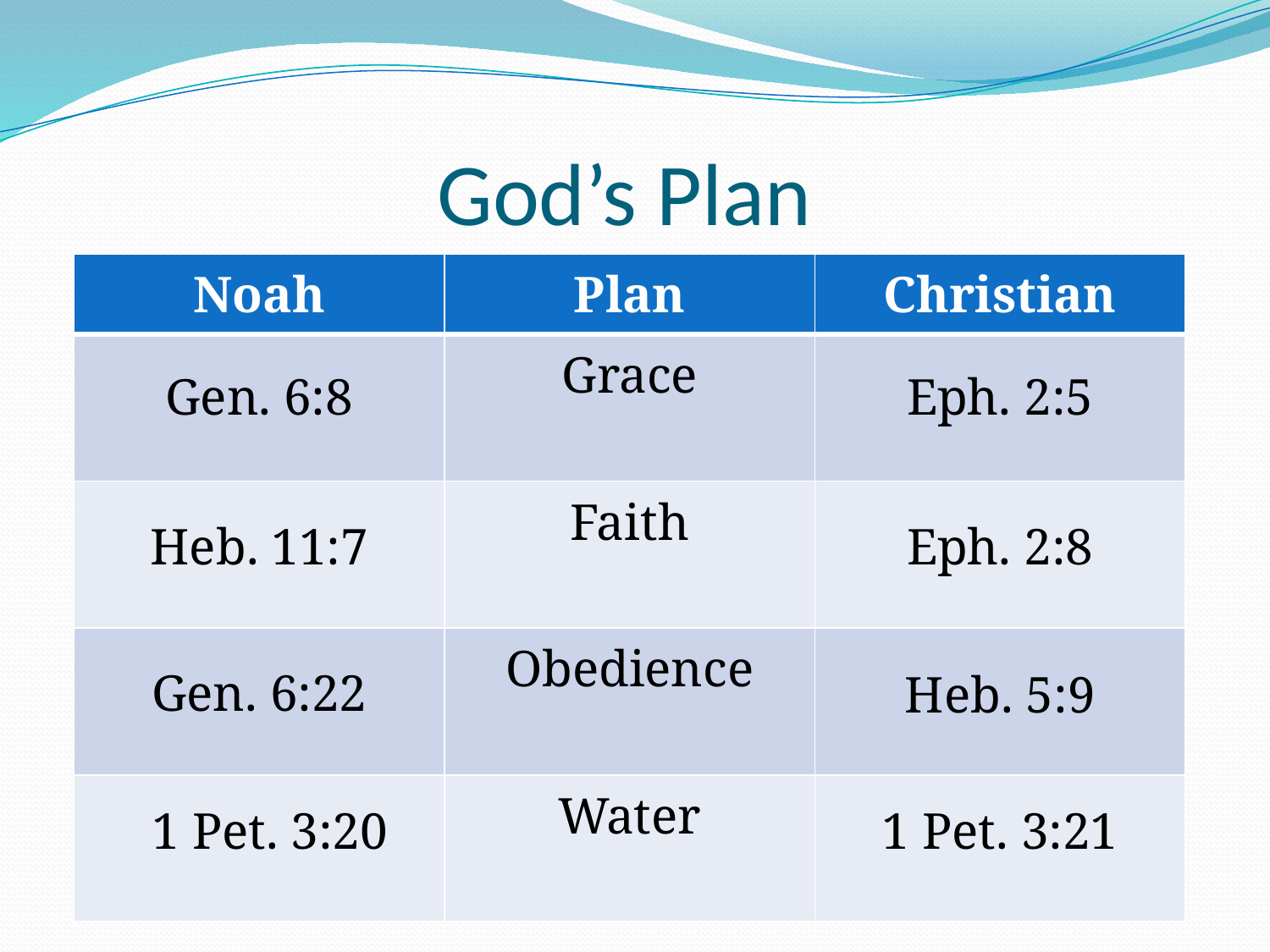

# God’s Plan
| Noah | Plan | Christian |
| --- | --- | --- |
|  | Grace |  |
|  | Faith |  |
|  | Obedience |  |
|  | Water |  |
Gen. 6:8
Eph. 2:5
Heb. 11:7
Eph. 2:8
Gen. 6:22
Heb. 5:9
1 Pet. 3:20
1 Pet. 3:21